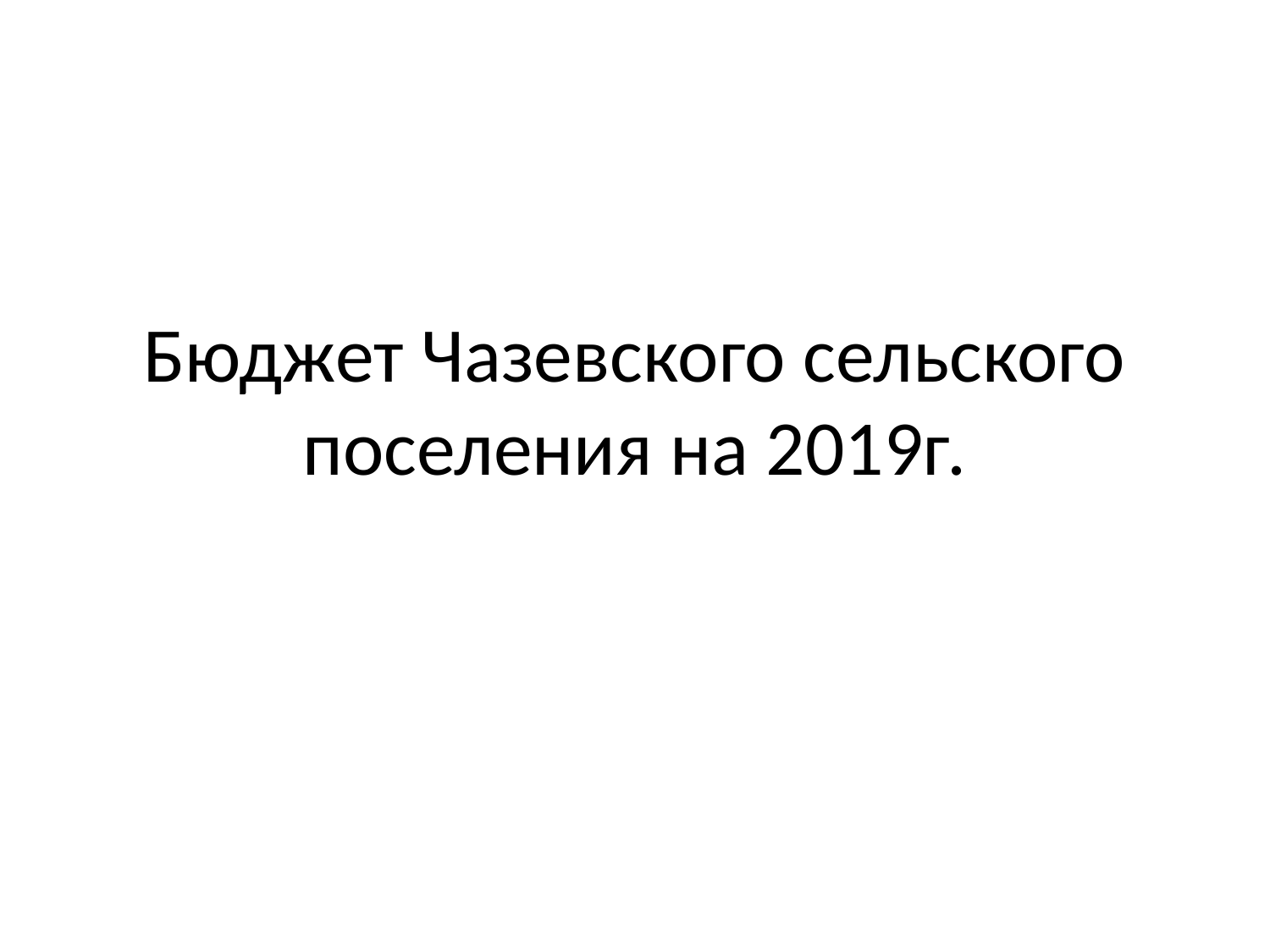

# Бюджет Чазевского сельского поселения на 2019г.